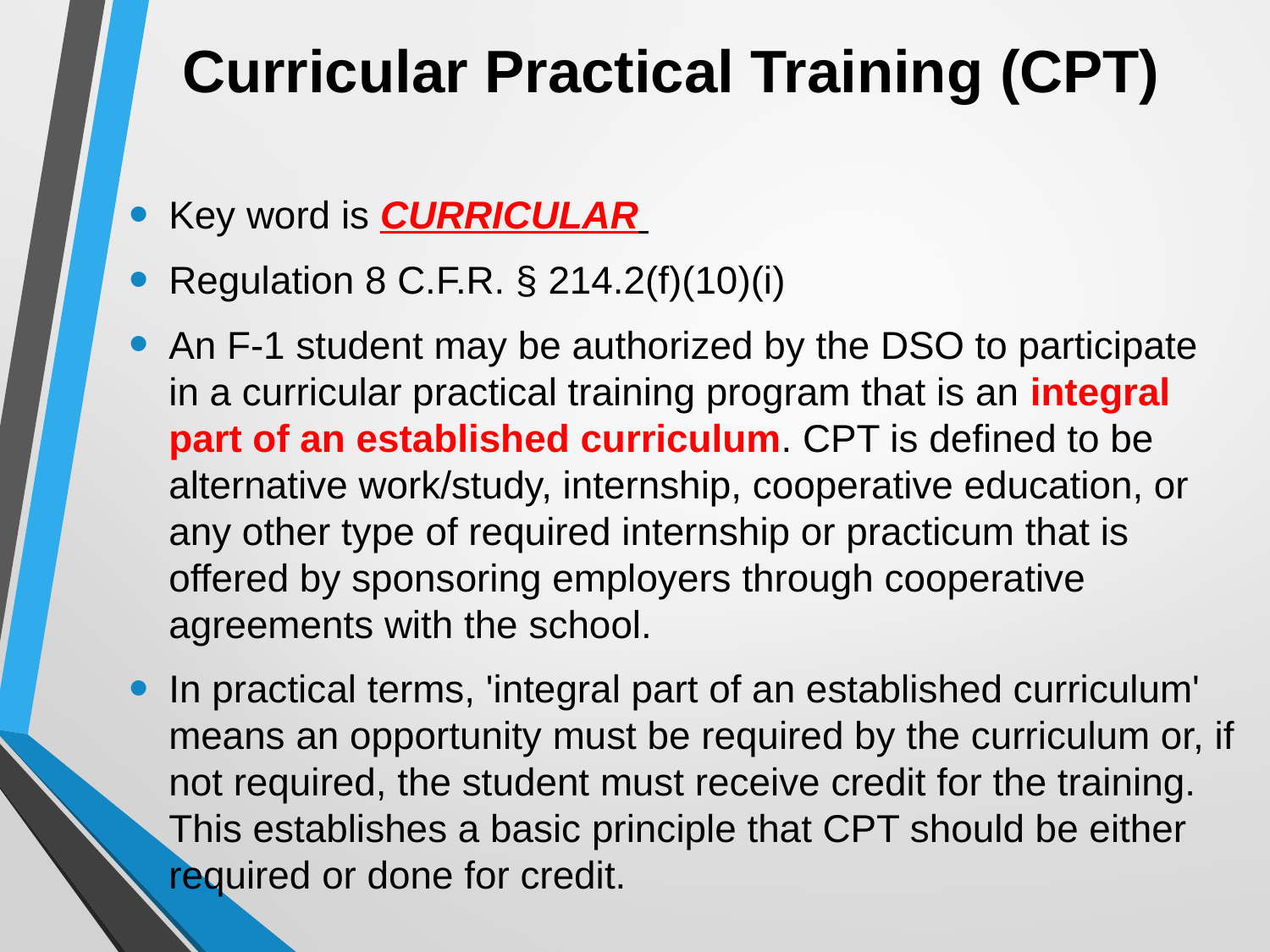

# Curricular Practical Training (CPT)
Key word is CURRICULAR
Regulation 8 C.F.R. § 214.2(f)(10)(i)
An F-1 student may be authorized by the DSO to participate in a curricular practical training program that is an integral part of an established curriculum. CPT is defined to be alternative work/study, internship, cooperative education, or any other type of required internship or practicum that is offered by sponsoring employers through cooperative agreements with the school.
In practical terms, 'integral part of an established curriculum' means an opportunity must be required by the curriculum or, if not required, the student must receive credit for the training.  This establishes a basic principle that CPT should be either required or done for credit.